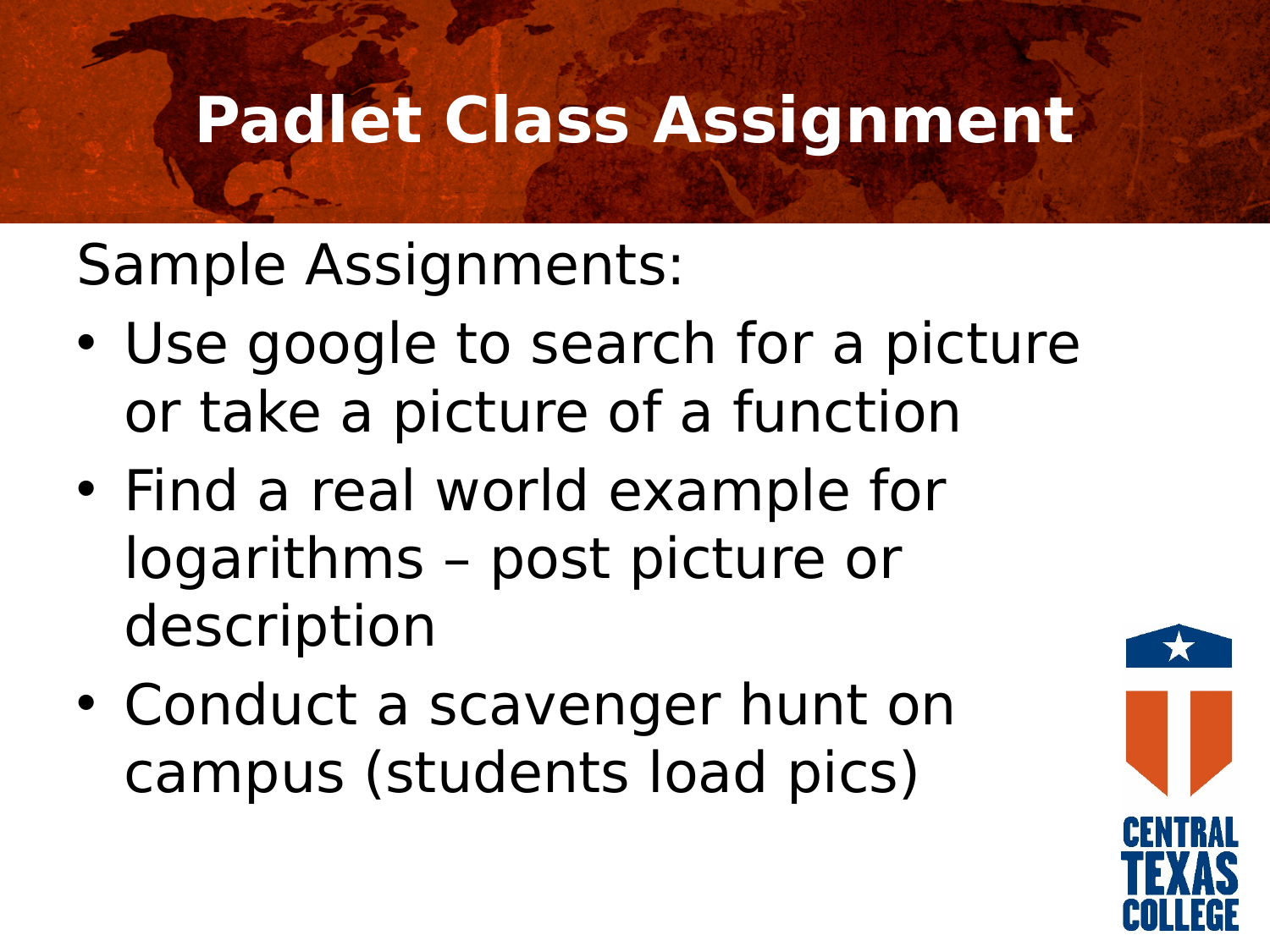

# Padlet Class Assignment
Sample Assignments:
Use google to search for a picture or take a picture of a function
Find a real world example for logarithms – post picture or description
Conduct a scavenger hunt on campus (students load pics)